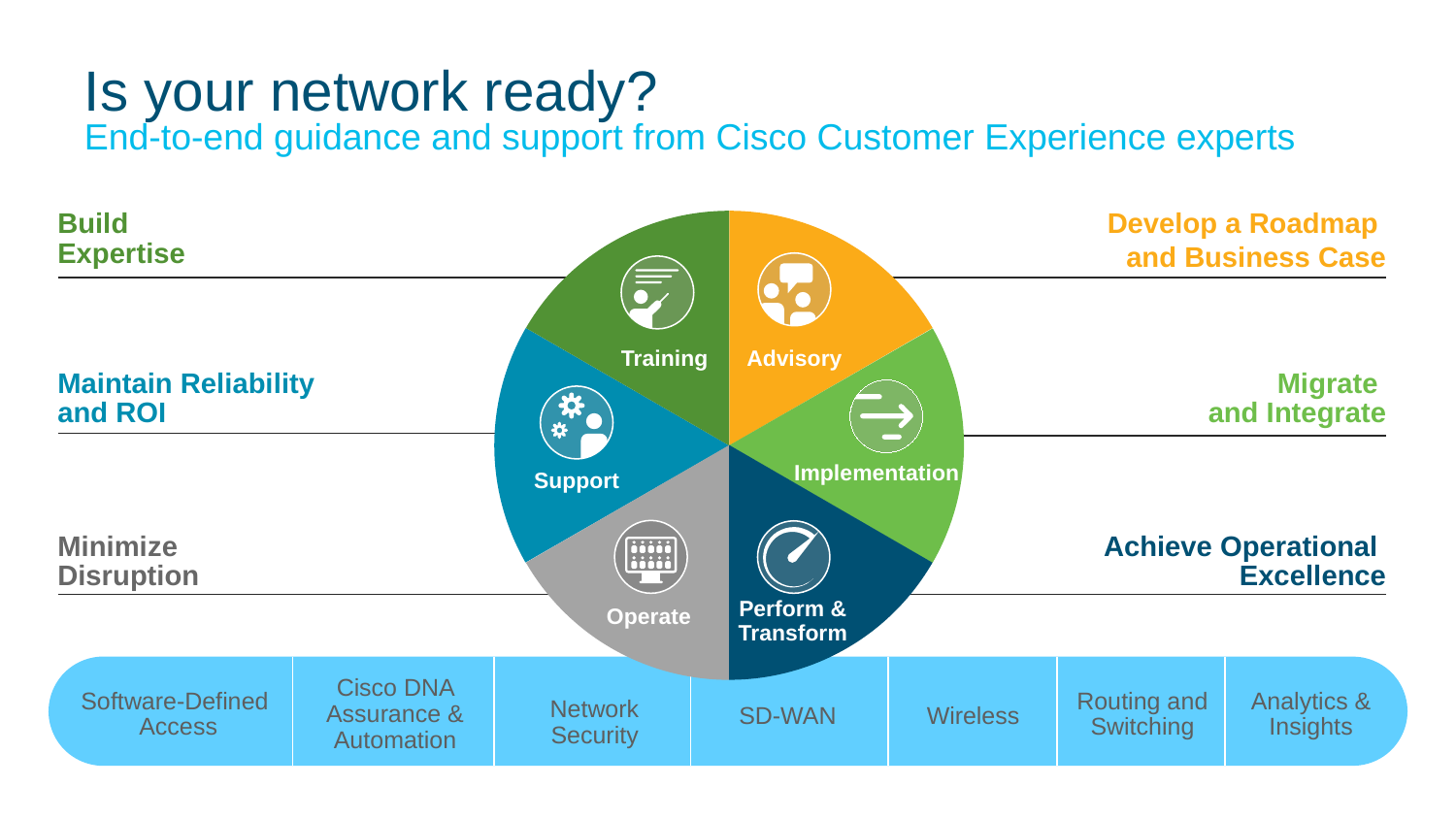

# Is your network ready? End-to-end guidance and support from Cisco Customer Experience experts

Build
Expertise
Develop a Roadmap
and Business Case

Advisory
Training
Maintain Reliability
and ROI
Migrate
and Integrate

Implementation
Support

Minimize
Disruption
Achieve Operational
Excellence
Operate
Perform & Transform

Network Security
Cisco DNA Assurance & Automation
Software-Defined
Access
Routing and Switching
Analytics & Insights
SD-WAN
Wireless